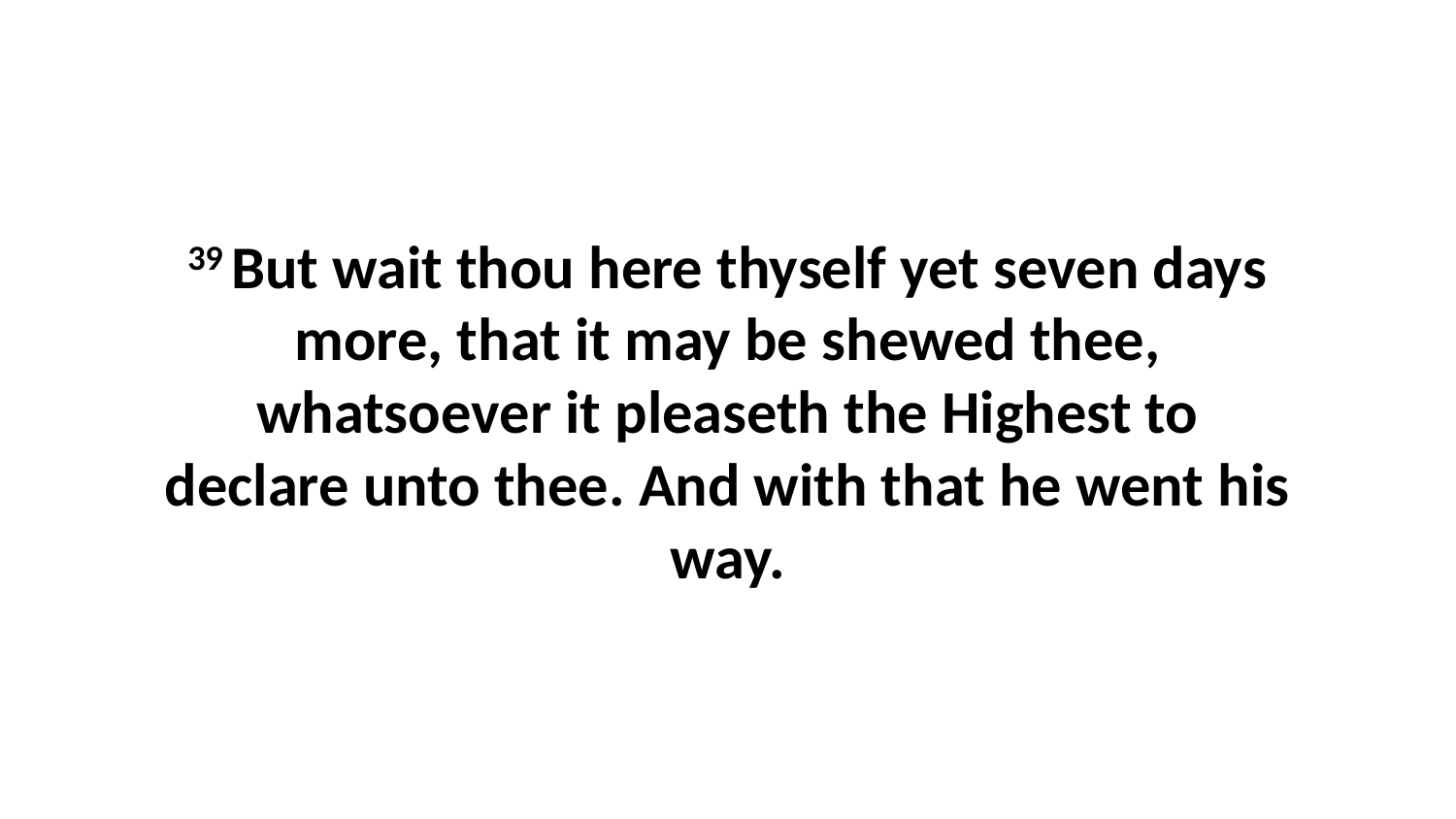

39 But wait thou here thyself yet seven days more, that it may be shewed thee, whatsoever it pleaseth the Highest to declare unto thee. And with that he went his way.